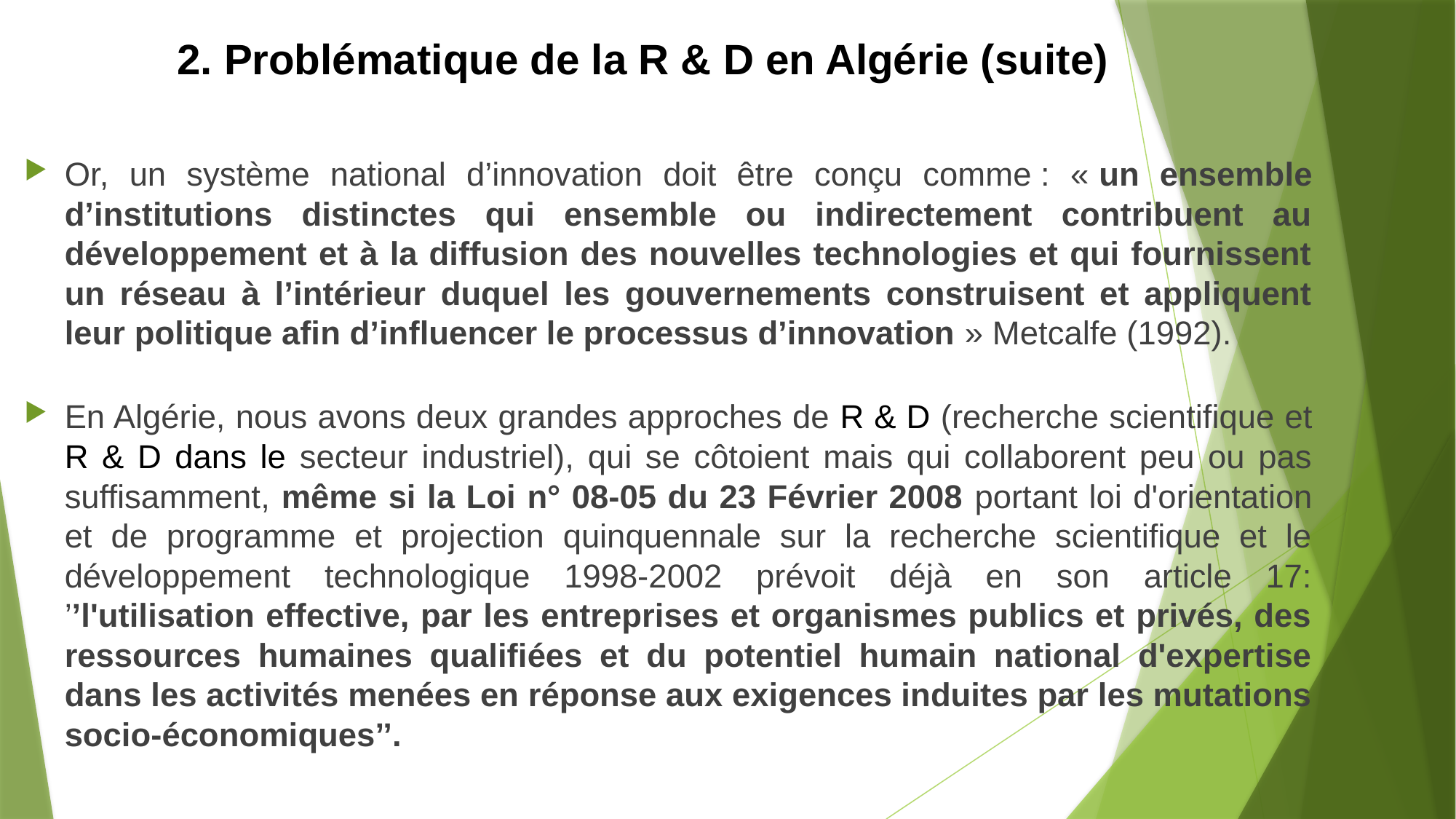

# 2. Problématique de la R & D en Algérie (suite)
Or, un système national d’innovation doit être conçu comme : « un ensemble d’institutions distinctes qui ensemble ou indirectement contribuent au développement et à la diffusion des nouvelles technologies et qui fournissent un réseau à l’intérieur duquel les gouvernements construisent et appliquent leur politique afin d’influencer le processus d’innovation » Metcalfe (1992).

En Algérie, nous avons deux grandes approches de R & D (recherche scientifique et R & D dans le secteur industriel), qui se côtoient mais qui collaborent peu ou pas suffisamment, même si la Loi n° 08-05 du 23 Février 2008 portant loi d'orientation et de programme et projection quinquennale sur la recherche scientifique et le développement technologique 1998-2002 prévoit déjà en son article 17: ’’l'utilisation effective, par les entreprises et organismes publics et privés, des ressources humaines qualifiées et du potentiel humain national d'expertise dans les activités menées en réponse aux exigences induites par les mutations socio-économiques’’.